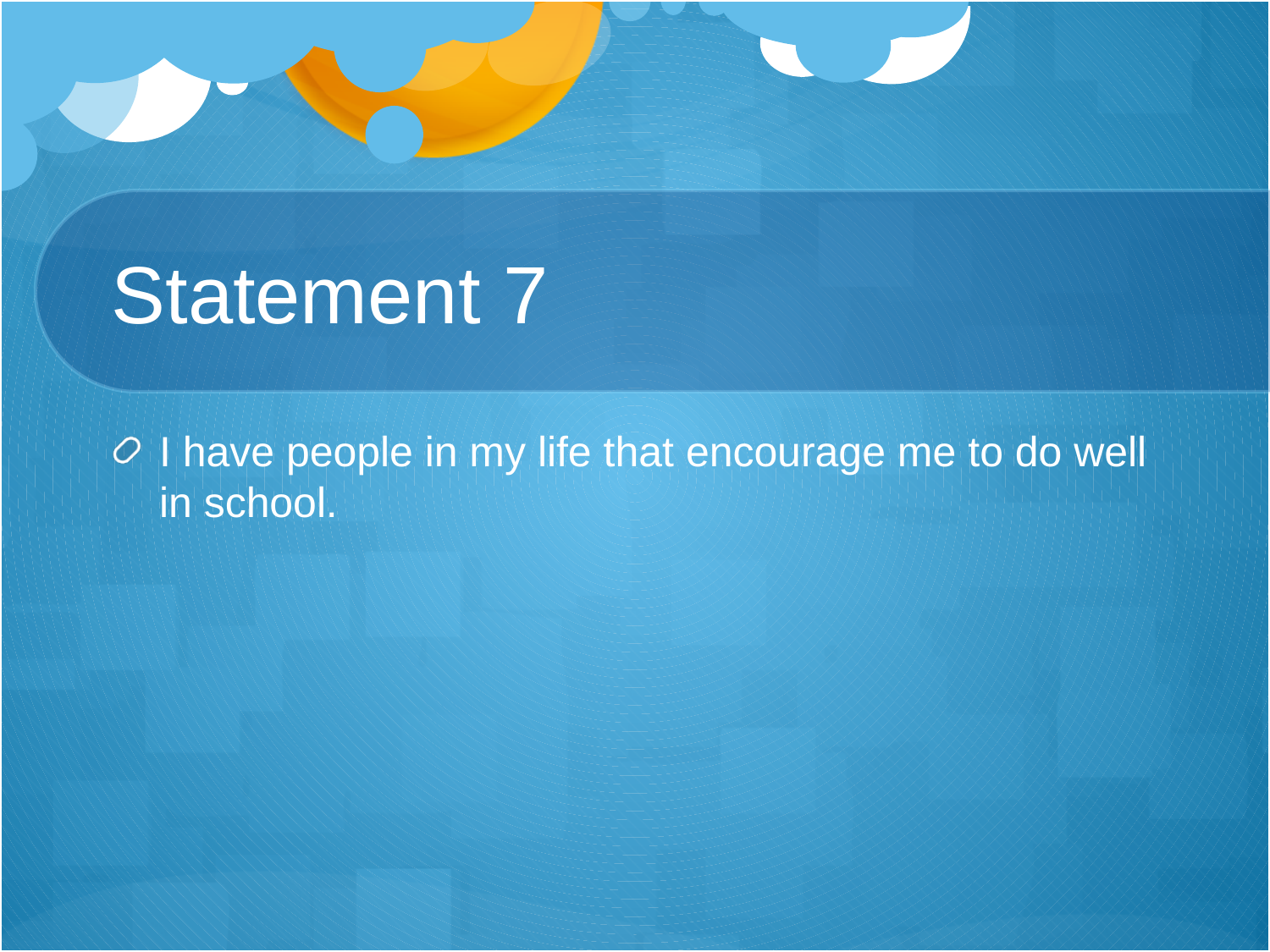

# Statement 7
I have people in my life that encourage me to do well in school.